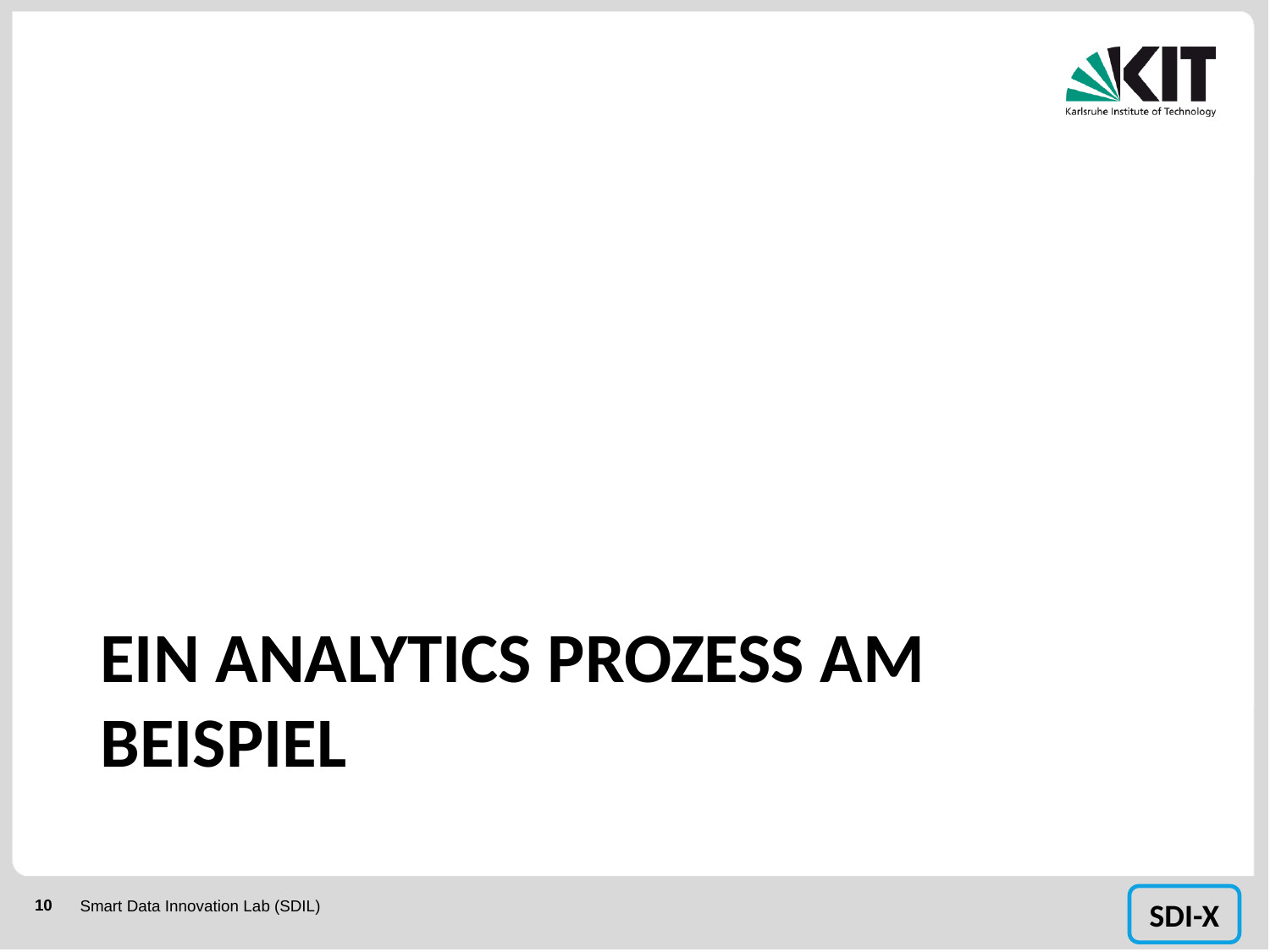

# Ein Analytics Prozess am Beispiel
Smart Data Innovation Lab (SDIL)